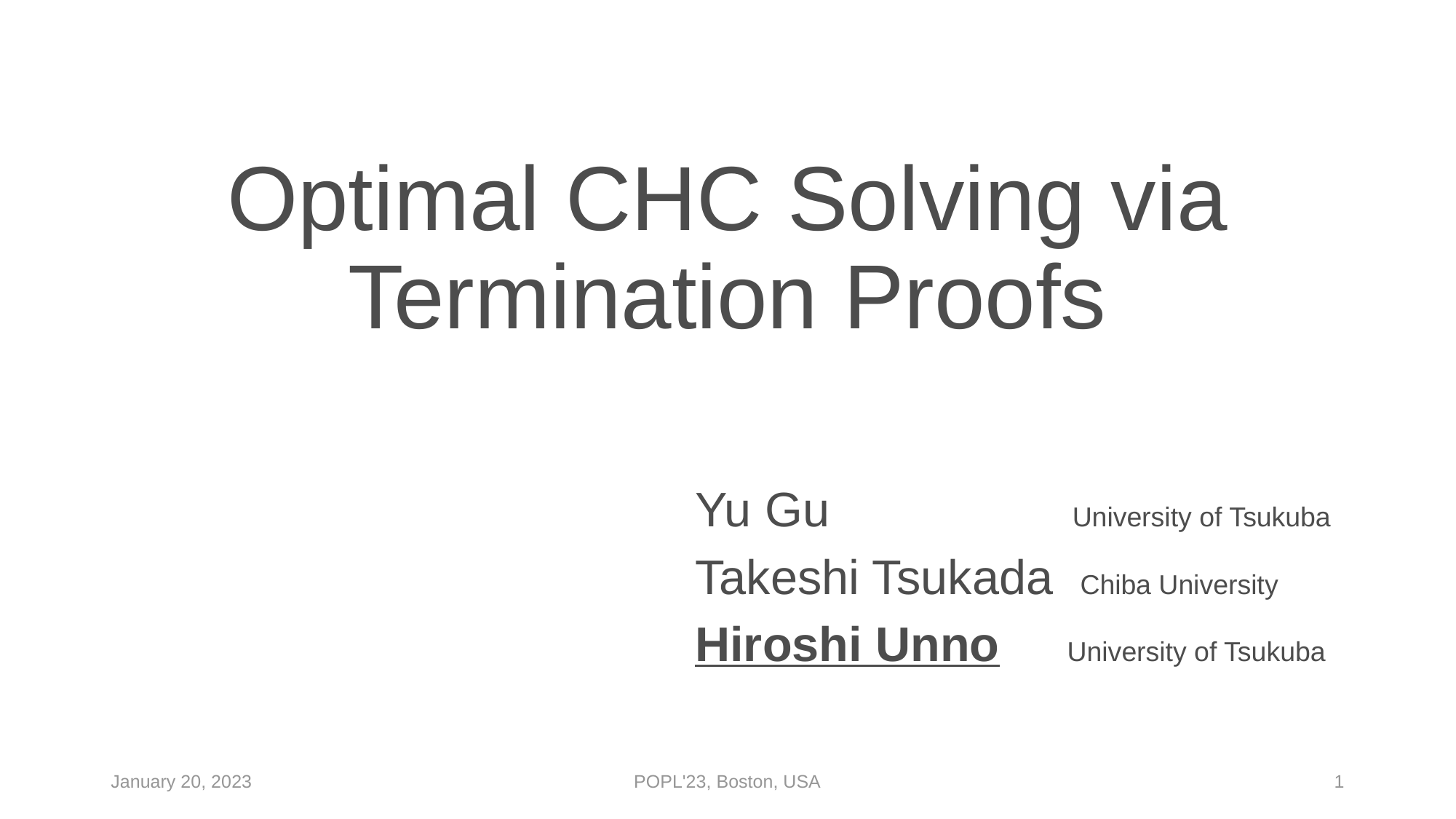

# Optimal CHC Solving via Termination Proofs
Yu Gu                  University of Tsukuba
Takeshi Tsukada  Chiba University
Hiroshi Unno     University of Tsukuba
January 20, 2023
POPL'23, Boston, USA
1